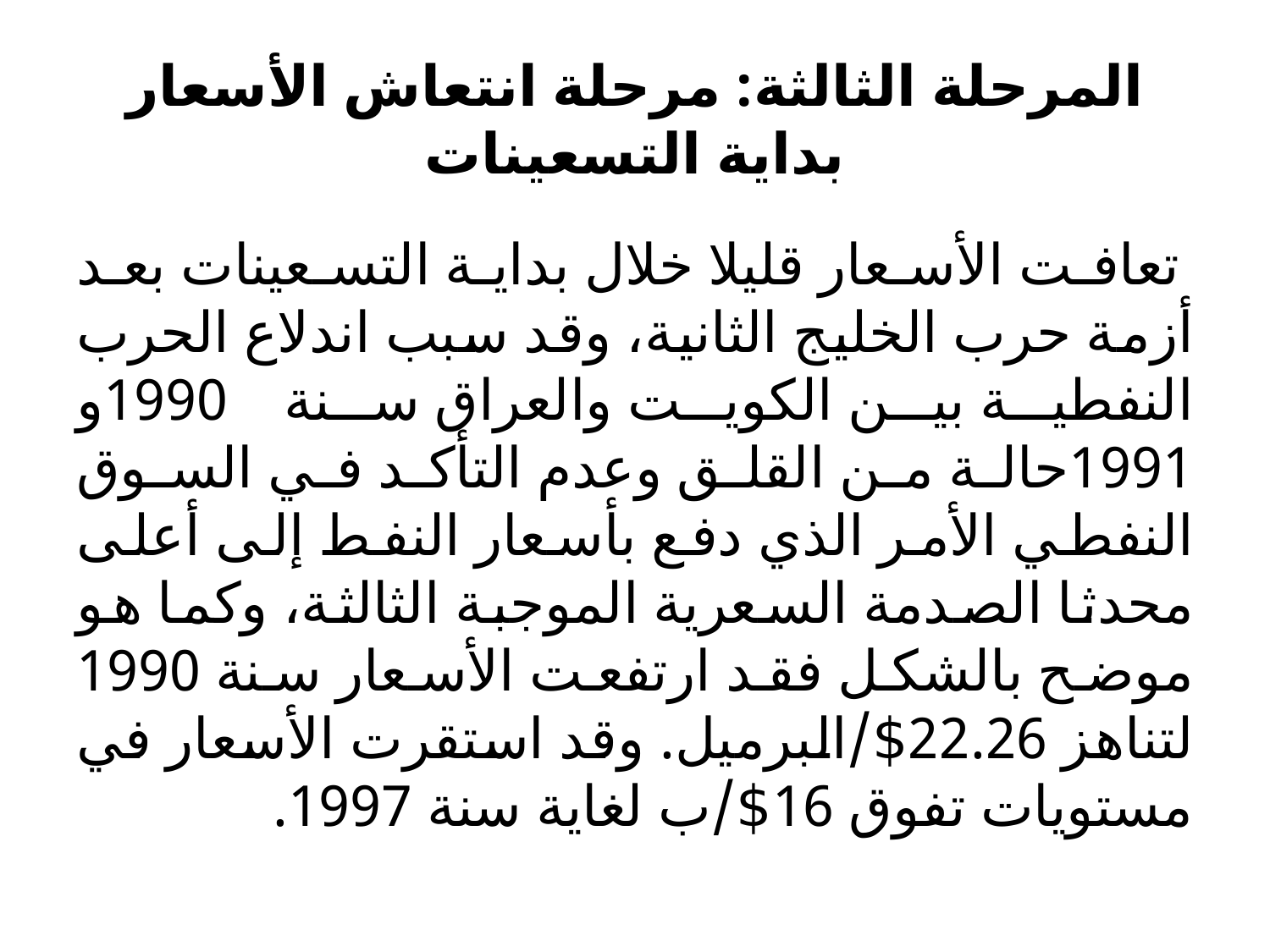

# المرحلة الثالثة: مرحلة انتعاش الأسعار بداية التسعينات
 تعافت الأسعار قليلا خلال بداية التسعينات بعد أزمة حرب الخليج الثانية، وقد سبب اندلاع الحرب النفطية بين الكويت والعراق سنة 1990و 1991حالة من القلق وعدم التأكد في السوق النفطي الأمر الذي دفع بأسعار النفط إلى أعلى محدثا الصدمة السعرية الموجبة الثالثة، وكما هو موضح بالشكل فقد ارتفعت الأسعار سنة 1990 لتناهز 22.26$/البرميل. وقد استقرت الأسعار في مستويات تفوق 16$/ب لغاية سنة 1997.